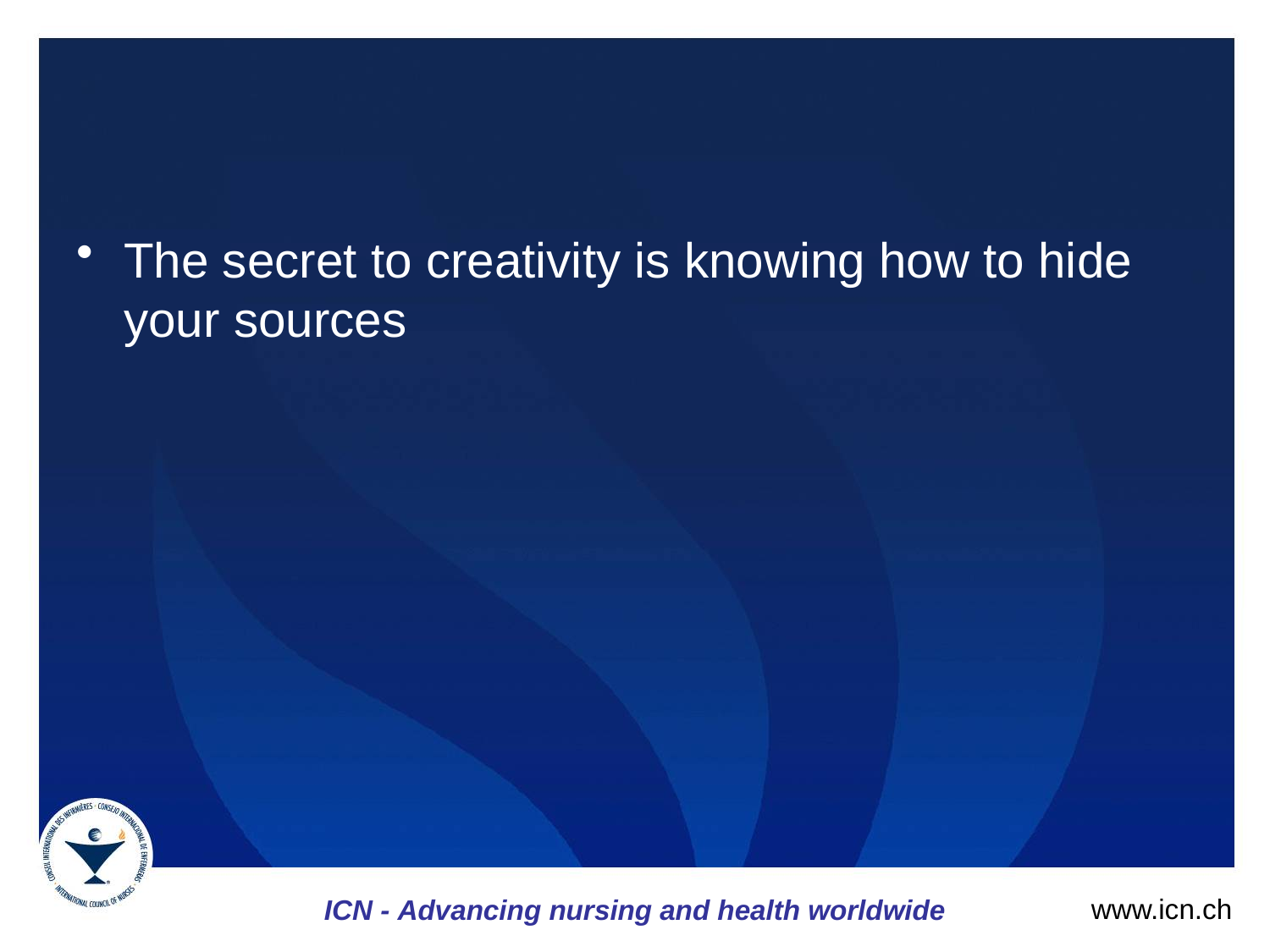

#
The secret to creativity is knowing how to hide your sources